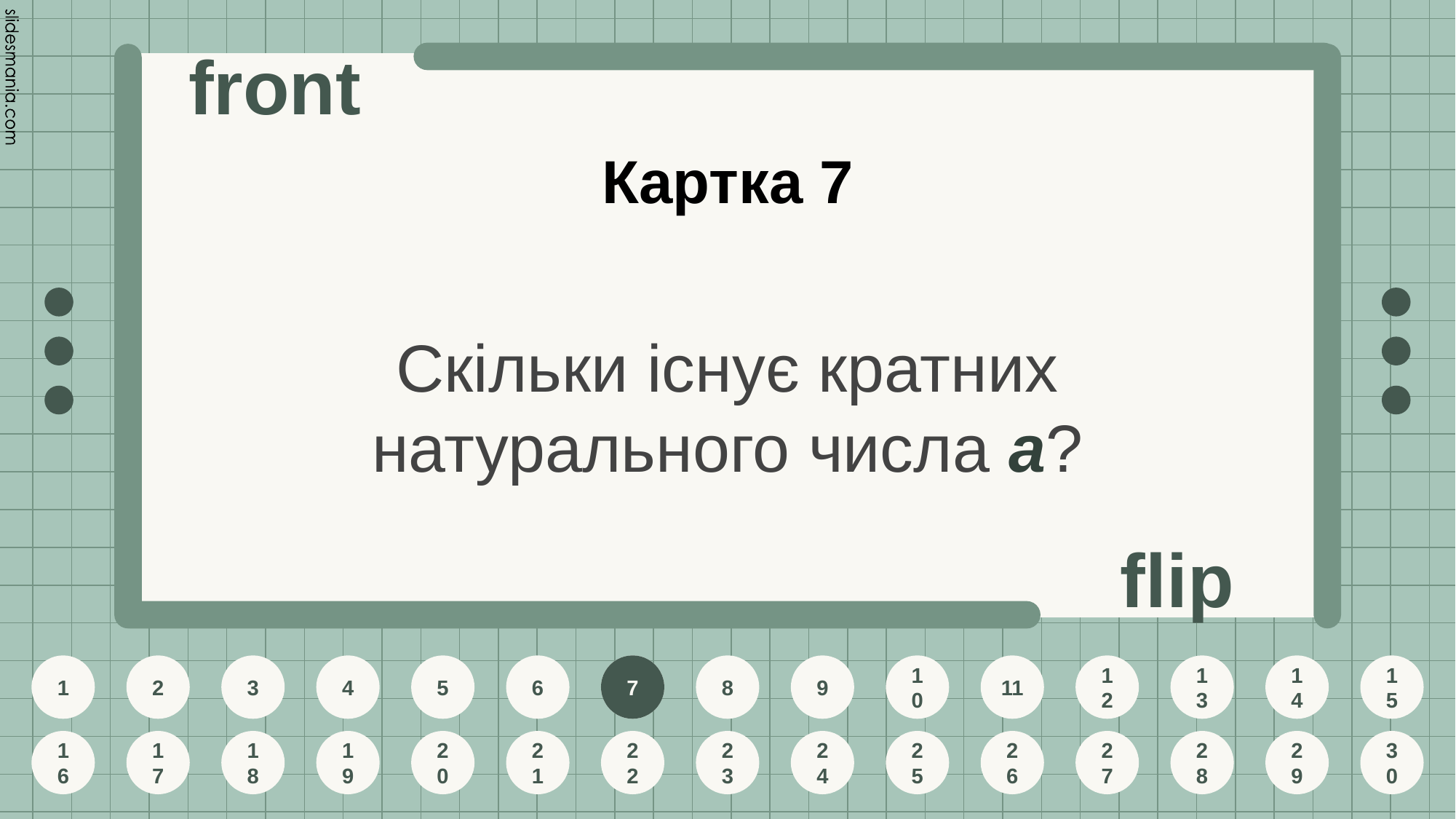

# Картка 7
Скільки існує кратних натурального числа а?

7